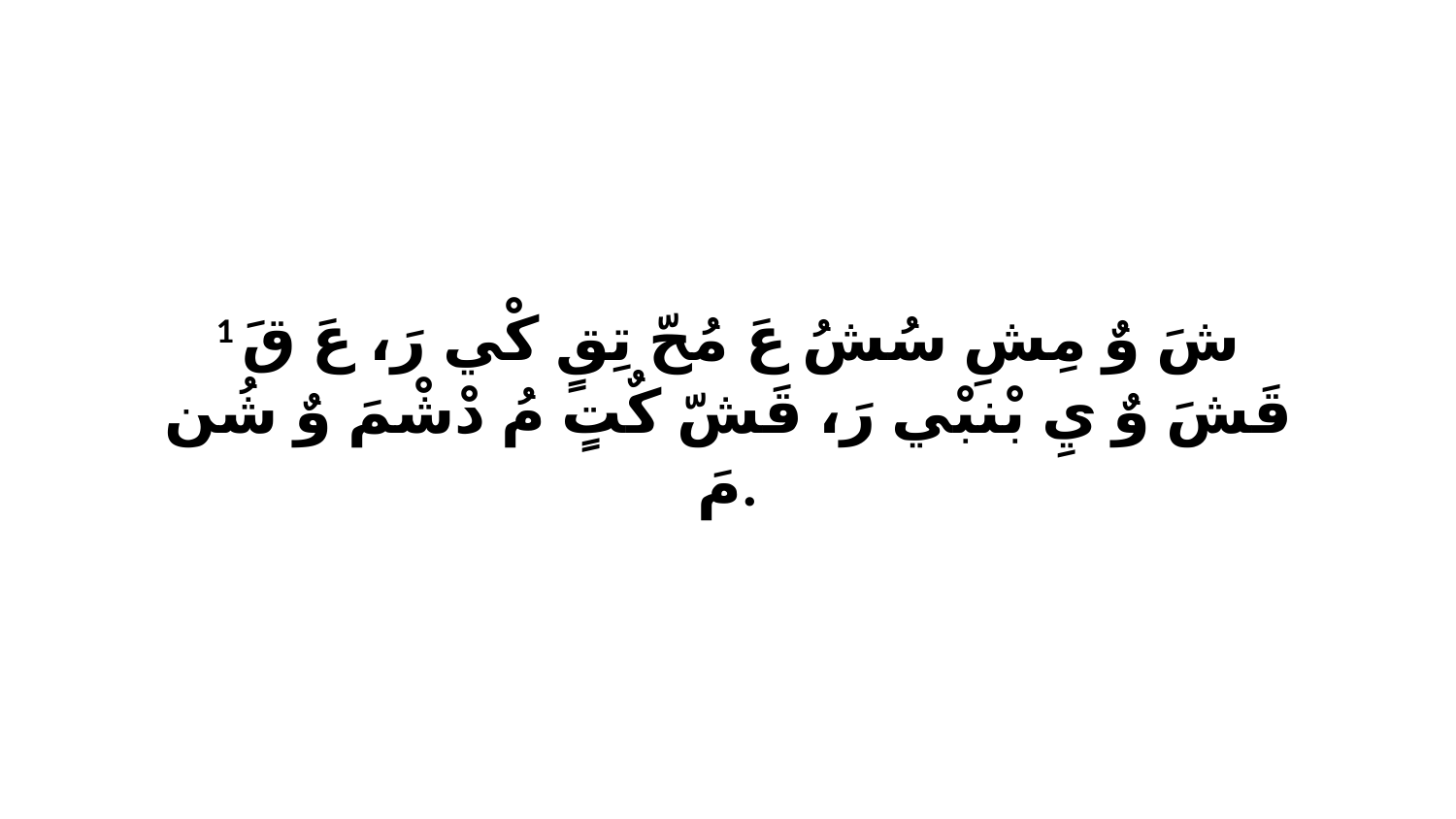

1 شَ وٌ مِشِ سُشُ عَ مُحّ تِقٍ كْي رَ، عَ قَ قَشَ وٌ يِ بْنبْي رَ، قَشّ كٌتٍ مُ دْشْمَ وٌ شُن مَ.